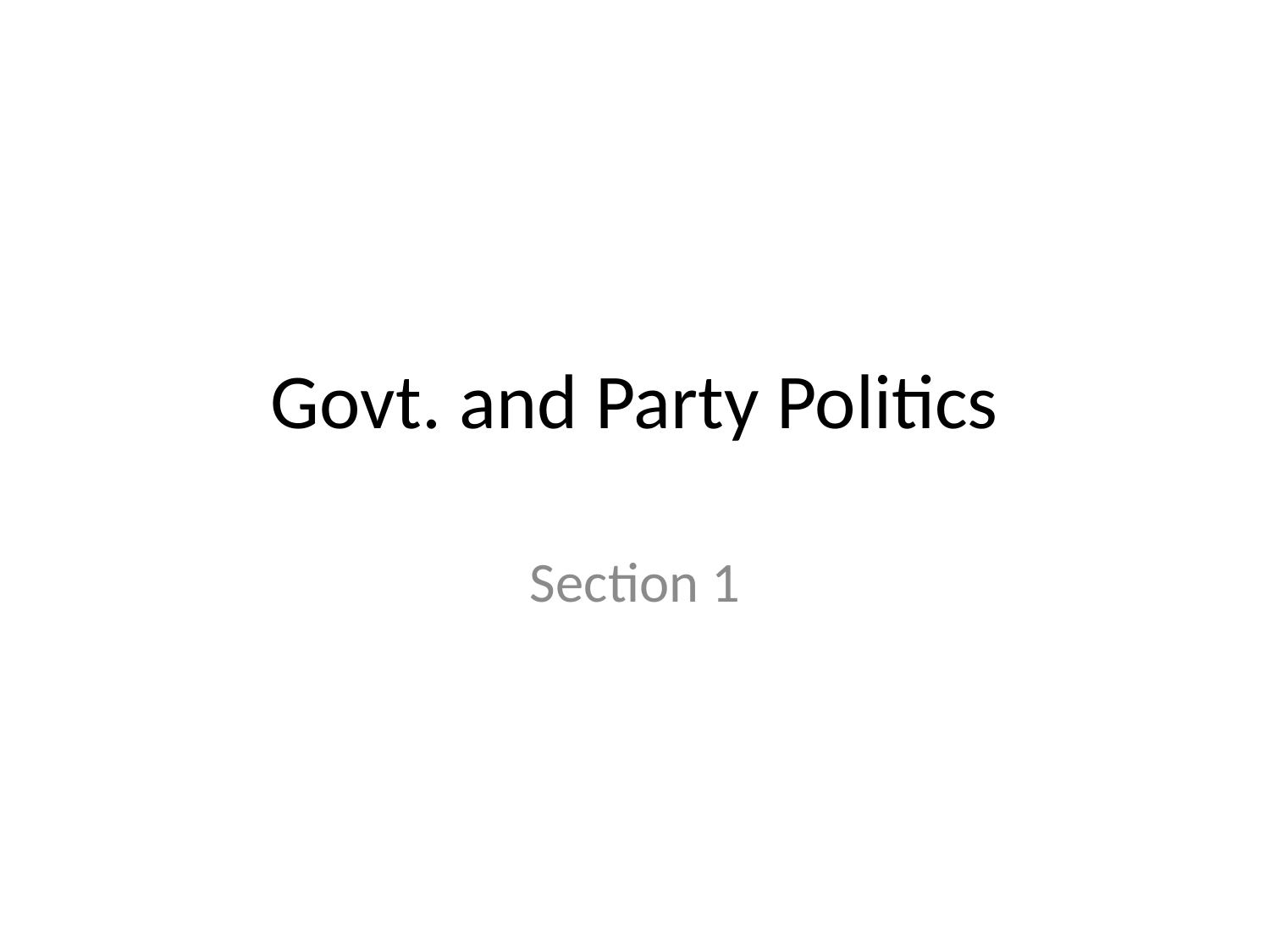

# Govt. and Party Politics
Section 1